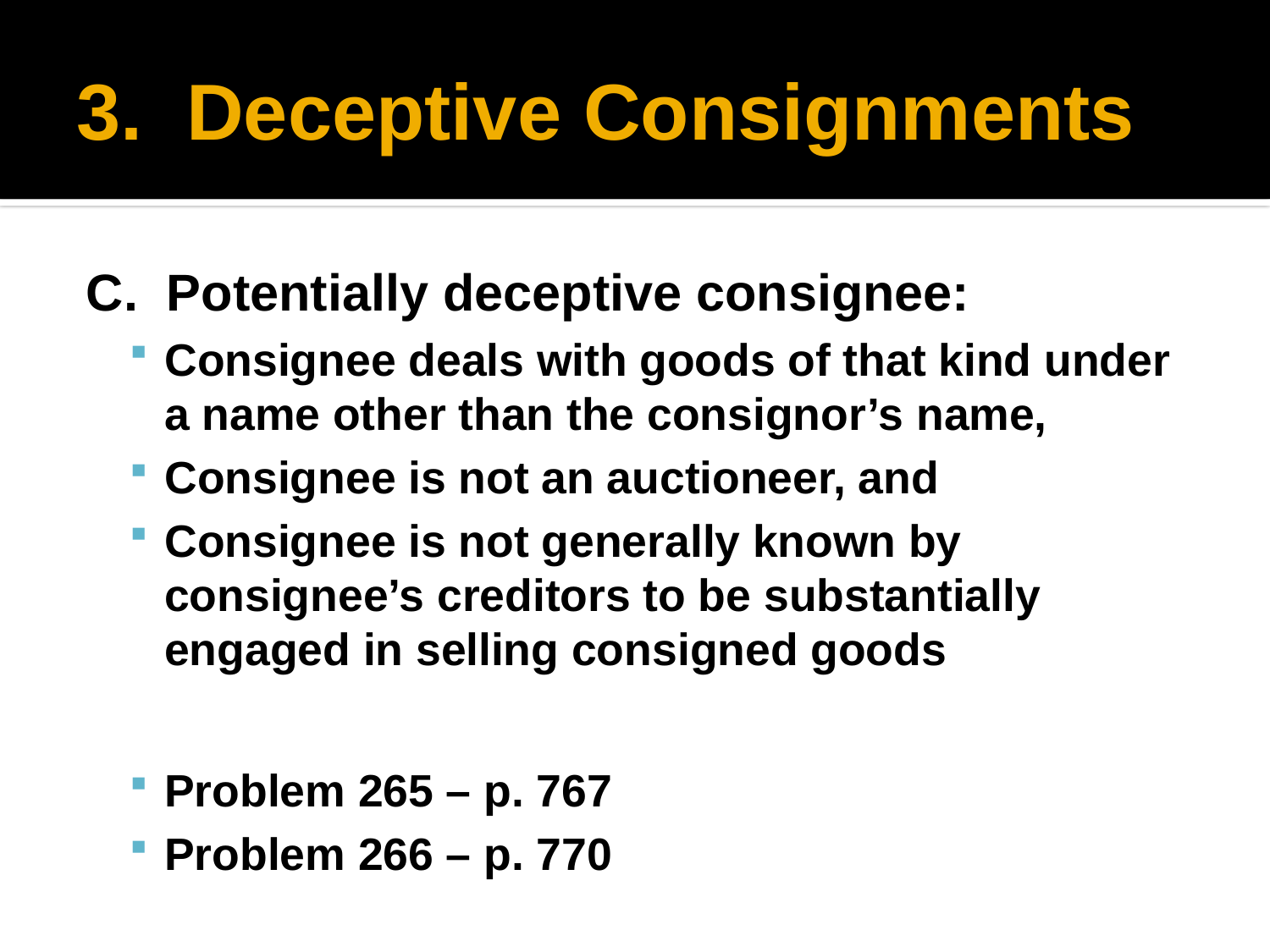

# 3.  Deceptive Consignments
C.  Potentially deceptive consignee:
Consignee deals with goods of that kind under a name other than the consignor’s name,
Consignee is not an auctioneer, and
Consignee is not generally known by consignee’s creditors to be substantially engaged in selling consigned goods

Problem 265 – p. 767
Problem 266 – p. 770